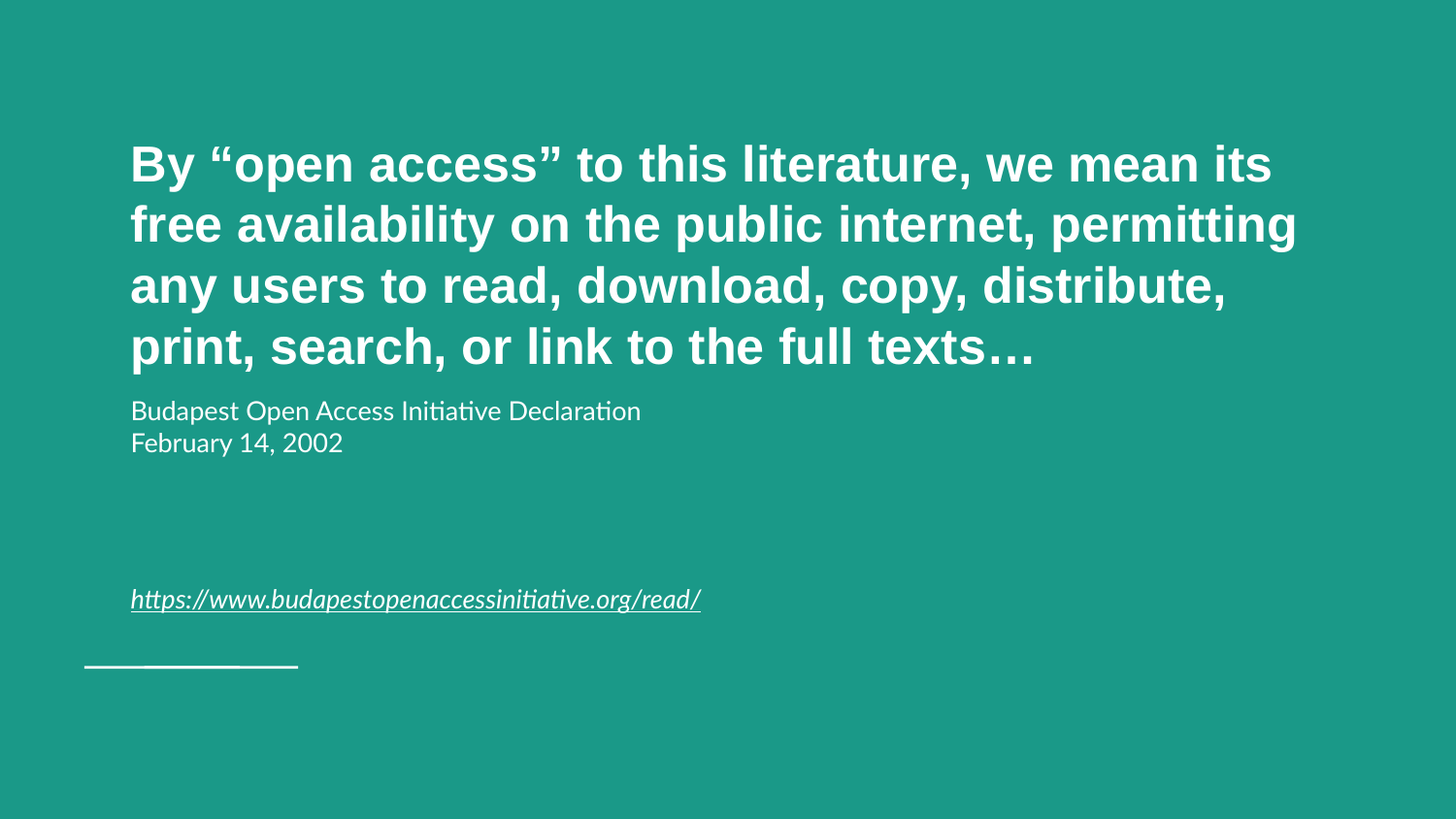

# By “open access” to this literature, we mean its free availability on the public internet, permitting any users to read, download, copy, distribute, print, search, or link to the full texts…
Budapest Open Access Initiative Declaration
February 14, 2002

https://www.budapestopenaccessinitiative.org/read/